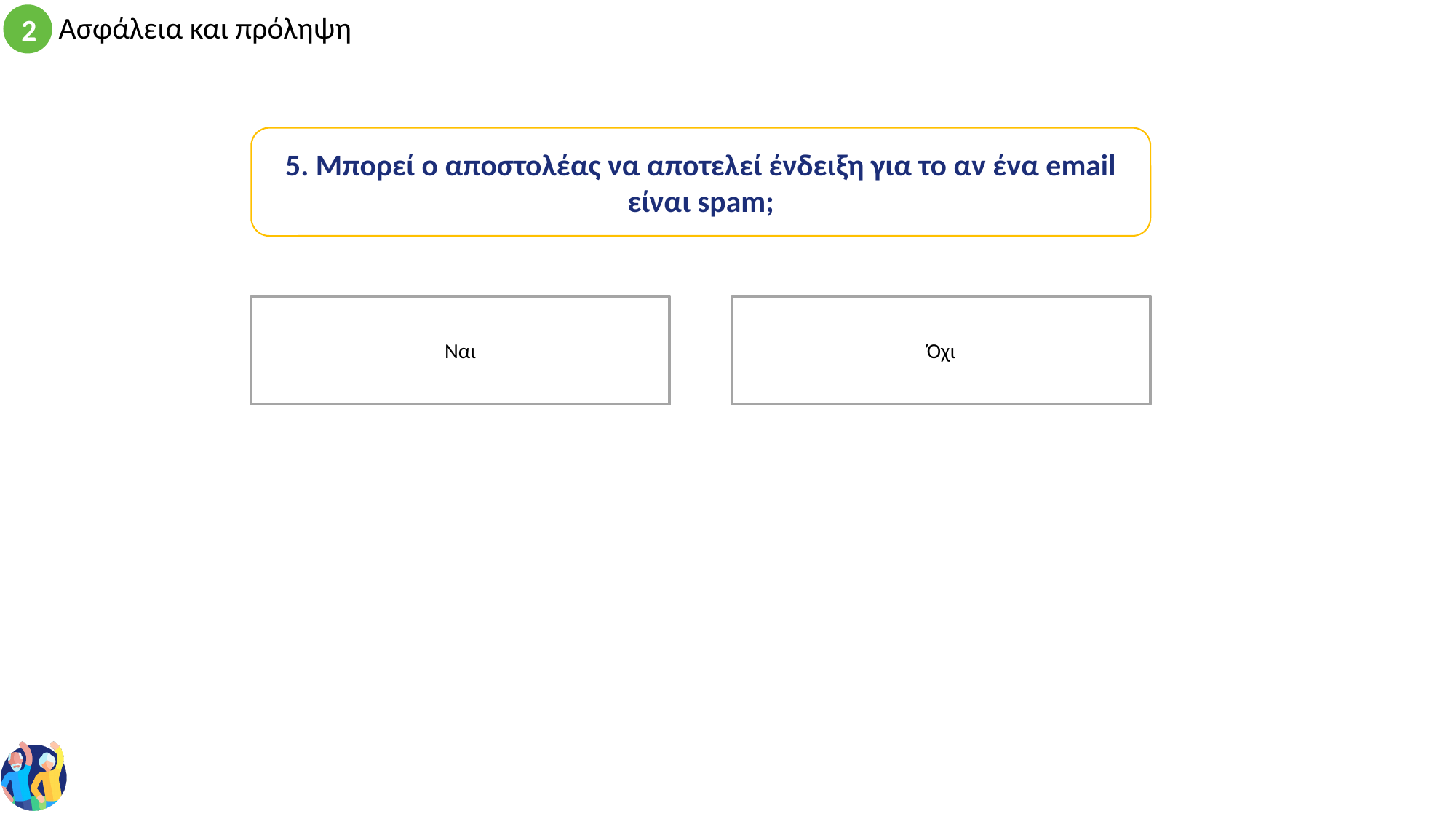

5. Μπορεί ο αποστολέας να αποτελεί ένδειξη για το αν ένα email είναι spam;
Όχι
Ναι